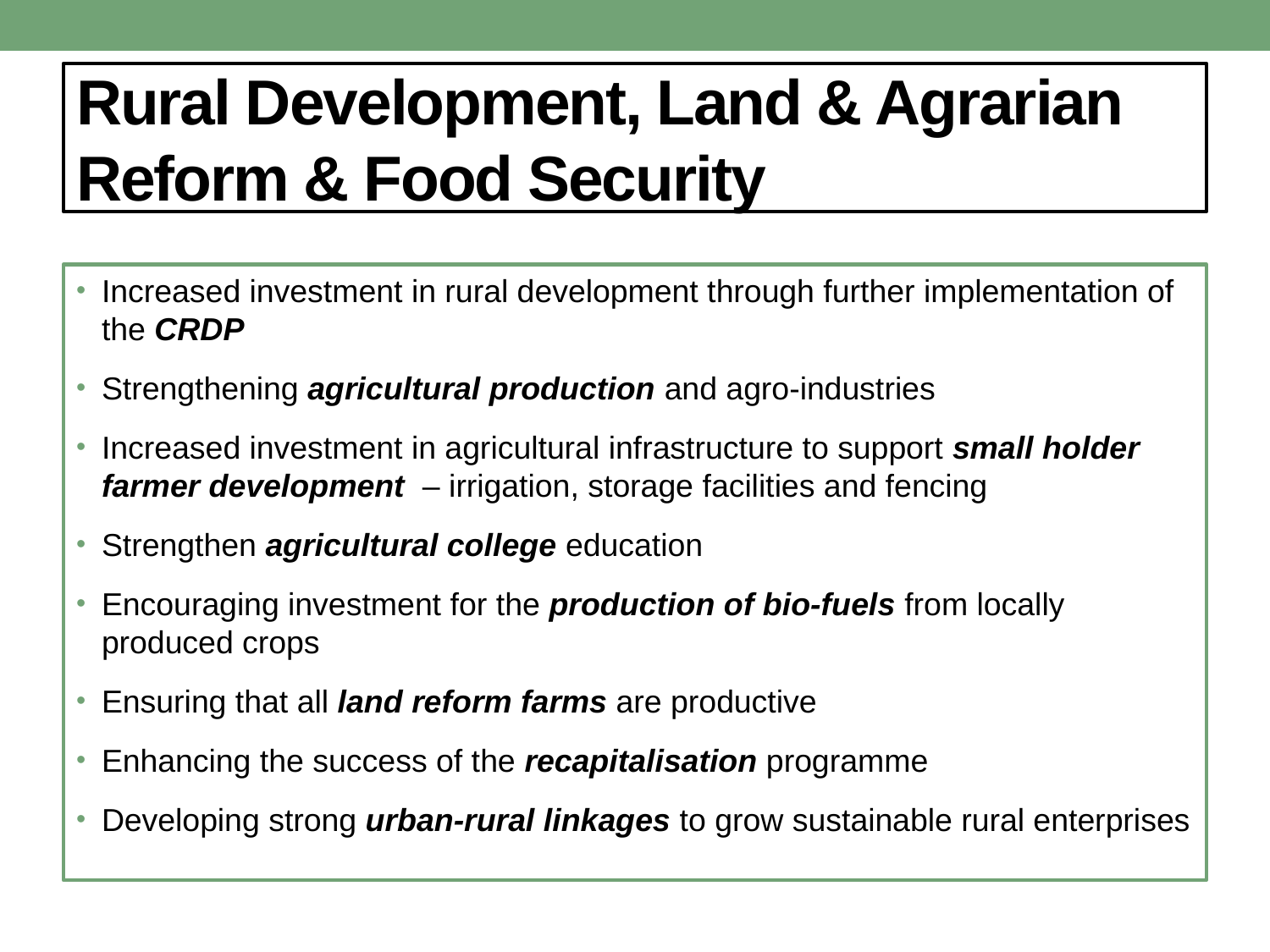

# Rural Development, Land & Agrarian Reform & Food Security
Increased investment in rural development through further implementation of the CRDP
Strengthening agricultural production and agro-industries
Increased investment in agricultural infrastructure to support small holder farmer development  – irrigation, storage facilities and fencing
Strengthen agricultural college education
Encouraging investment for the production of bio-fuels from locally produced crops
Ensuring that all land reform farms are productive
Enhancing the success of the recapitalisation programme
Developing strong urban-rural linkages to grow sustainable rural enterprises